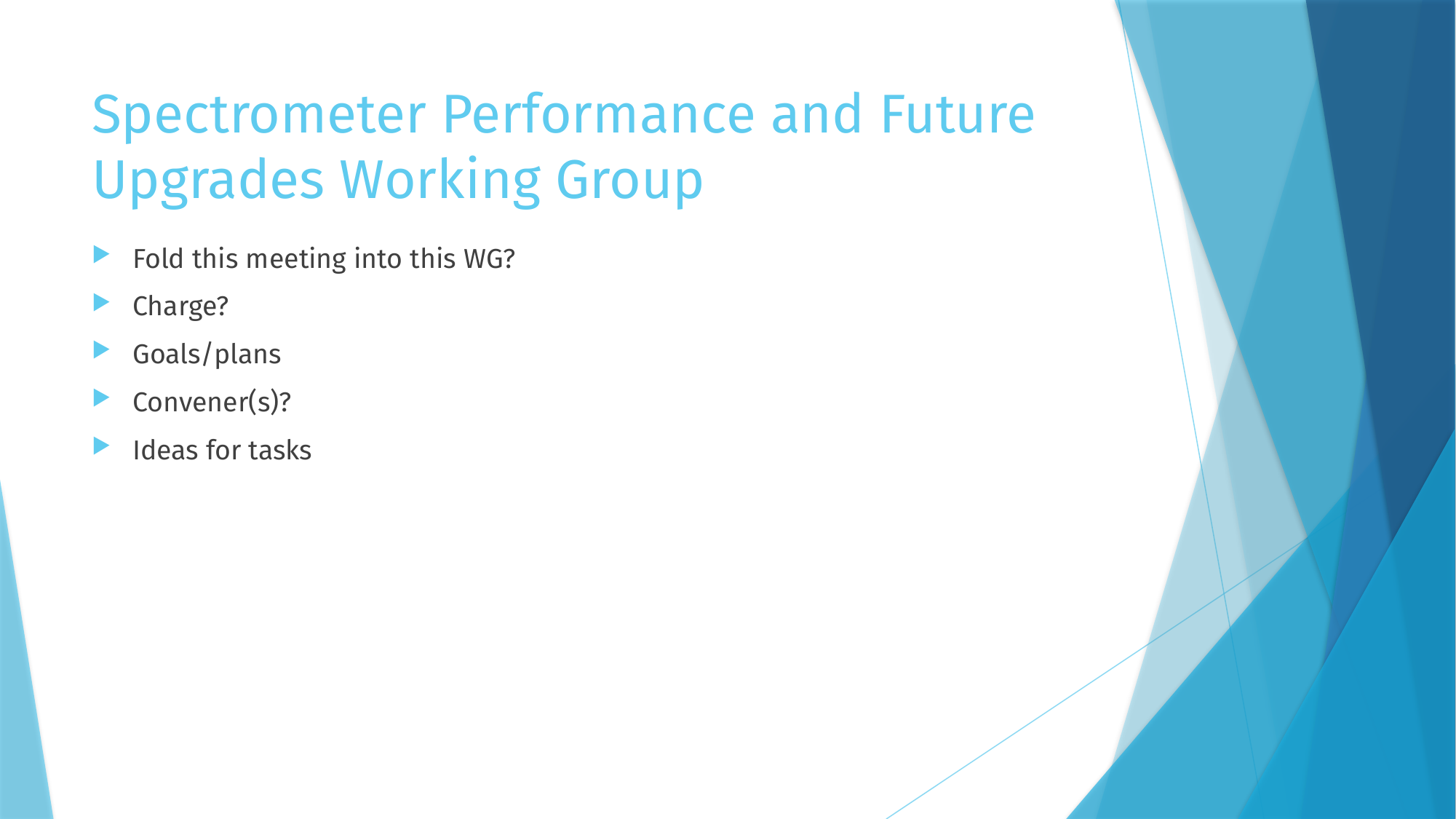

# Spectrometer Performance and Future Upgrades Working Group
Fold this meeting into this WG?
Charge?
Goals/plans
Convener(s)?
Ideas for tasks